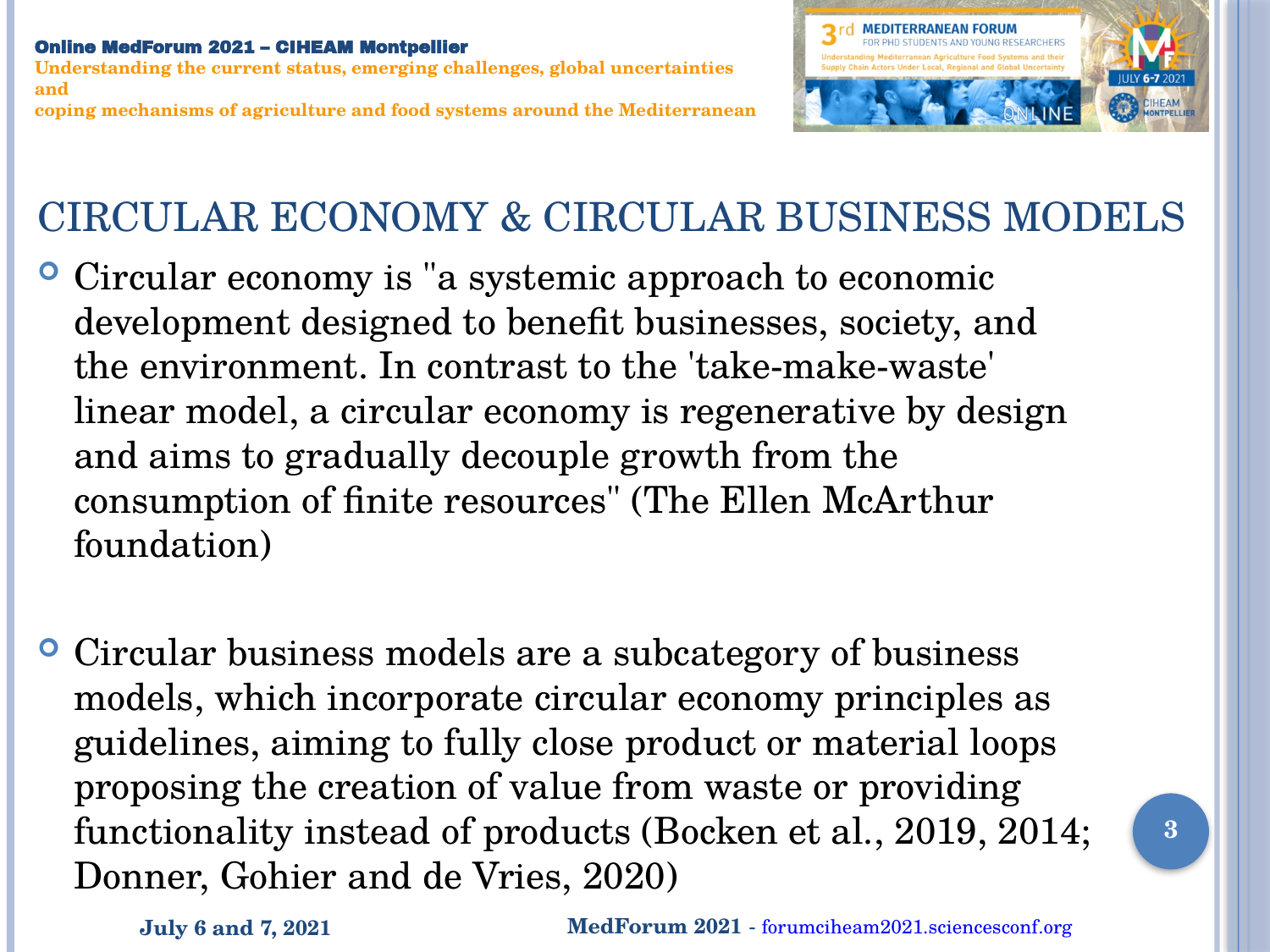

# Circular economy & Circular business models
Circular economy is "a systemic approach to economic development designed to benefit businesses, society, and the environment. In contrast to the 'take-make-waste' linear model, a circular economy is regenerative by design and aims to gradually decouple growth from the consumption of finite resources" (The Ellen McArthur foundation)

Circular business models are a subcategory of business models, which incorporate circular economy principles as guidelines, aiming to fully close product or material loops proposing the creation of value from waste or providing functionality instead of products (Bocken et al., 2019, 2014; Donner, Gohier and de Vries, 2020)
3